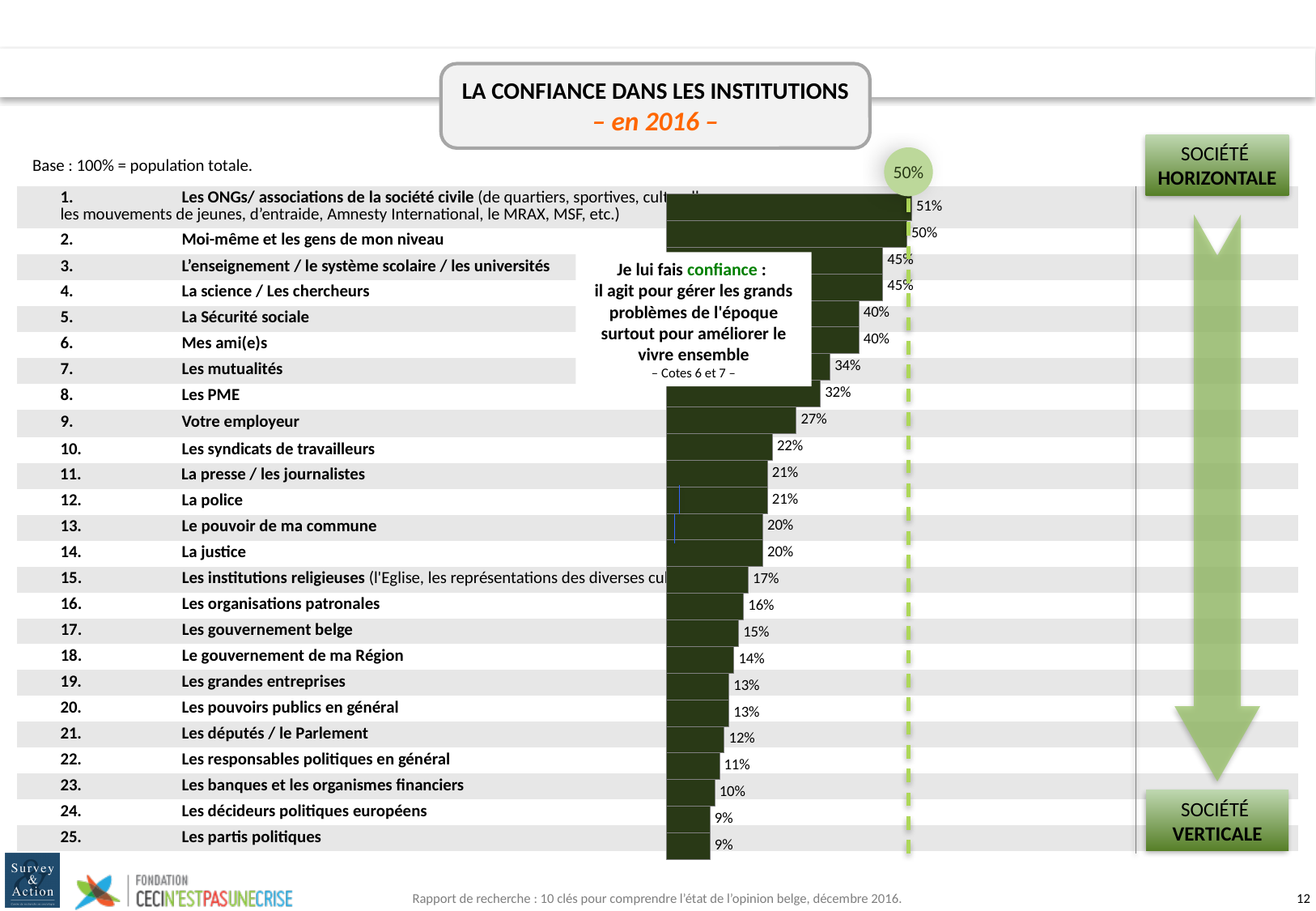

LA CONFIANCE DANS LES INSTITUTIONS
– en 2016 –
SOCIÉTÉ
HORIZONTALE
50%
Base : 100% = population totale.

### Chart

| Category | Série 1 |
|---|---|
| 1. Les ONGs/ associations de la société civile (de quartiers, sportives, culturelles, | 0.51 |
| 2. Moi-même et les gens de mon niveau | 0.5 |
| 4. L’enseignement / le système scolaire / les universités | 0.45 |
| 5. La science / Les chercheurs | 0.45 |
| 3. La Sécurité sociale  | 0.4 |
| 6. Mes ami(e)s  | 0.4 |
| 8. Les mutualités | 0.34 |
| 9. Les PME | 0.32 |
| 10. Votre employeur | 0.27 |
| 12. Les syndicats de travailleurs | 0.22 |
| 13. La presse / les journalistes | 0.21 |
| 22. La police | 0.21 |
| 11. Le pouvoir de ma commune | 0.2 |
| 14. La justice  | 0.2 |
| 18. Les institutions religieuses (l'Eglise, les représentations des diverses cultes) | 0.17 |
| 15. Les organisations patronales | 0.16 |
| 20. Les gouvernement belge | 0.15 |
| 16. Le gouvernement de ma Région | 0.14 |
| 17. Les grandes entreprises | 0.13 |
| 19. Les pouvoirs publics en général | 0.13 |
| 21. Les députés / le Parlement | 0.12 |
| 23. Les responsables politiques en général | 0.11 |
| 24. Les banques et les organismes financiers | 0.1 |
| 25. Les décideurs politiques européens | 0.09 |
| 26. Les partis politiques | 0.09 |
| 1. Les ONGs/ associations de la société civile (de quartiers, sportives, culturelles, les mouvements de jeunes, d’entraide, Amnesty International, le MRAX, MSF, etc.) |
| --- |
| 2. Moi-même et les gens de mon niveau |
| 3. L’enseignement / le système scolaire / les universités |
| 4. La science / Les chercheurs |
| 5. La Sécurité sociale |
| 6. Mes ami(e)s |
| 7. Les mutualités |
| 8. Les PME |
| 9. Votre employeur |
| 10. Les syndicats de travailleurs |
| 11. La presse / les journalistes |
| 12. La police |
| 13. Le pouvoir de ma commune |
| 14. La justice |
| 15. Les institutions religieuses (l'Eglise, les représentations des diverses cultes) |
| 16. Les organisations patronales |
| 17. Les gouvernement belge |
| 18. Le gouvernement de ma Région |
| 19. Les grandes entreprises |
| 20. Les pouvoirs publics en général |
| 21. Les députés / le Parlement |
| 22. Les responsables politiques en général |
| 23. Les banques et les organismes financiers |
| 24. Les décideurs politiques européens |
| 25. Les partis politiques |
Je lui fais confiance :
il agit pour gérer les grands problèmes de l'époque surtout pour améliorer le vivre ensemble
– Cotes 6 et 7 –

SOCIÉTÉ
VERTICALE
Rapport de recherche : 10 clés pour comprendre l’état de l’opinion belge, décembre 2016.
12